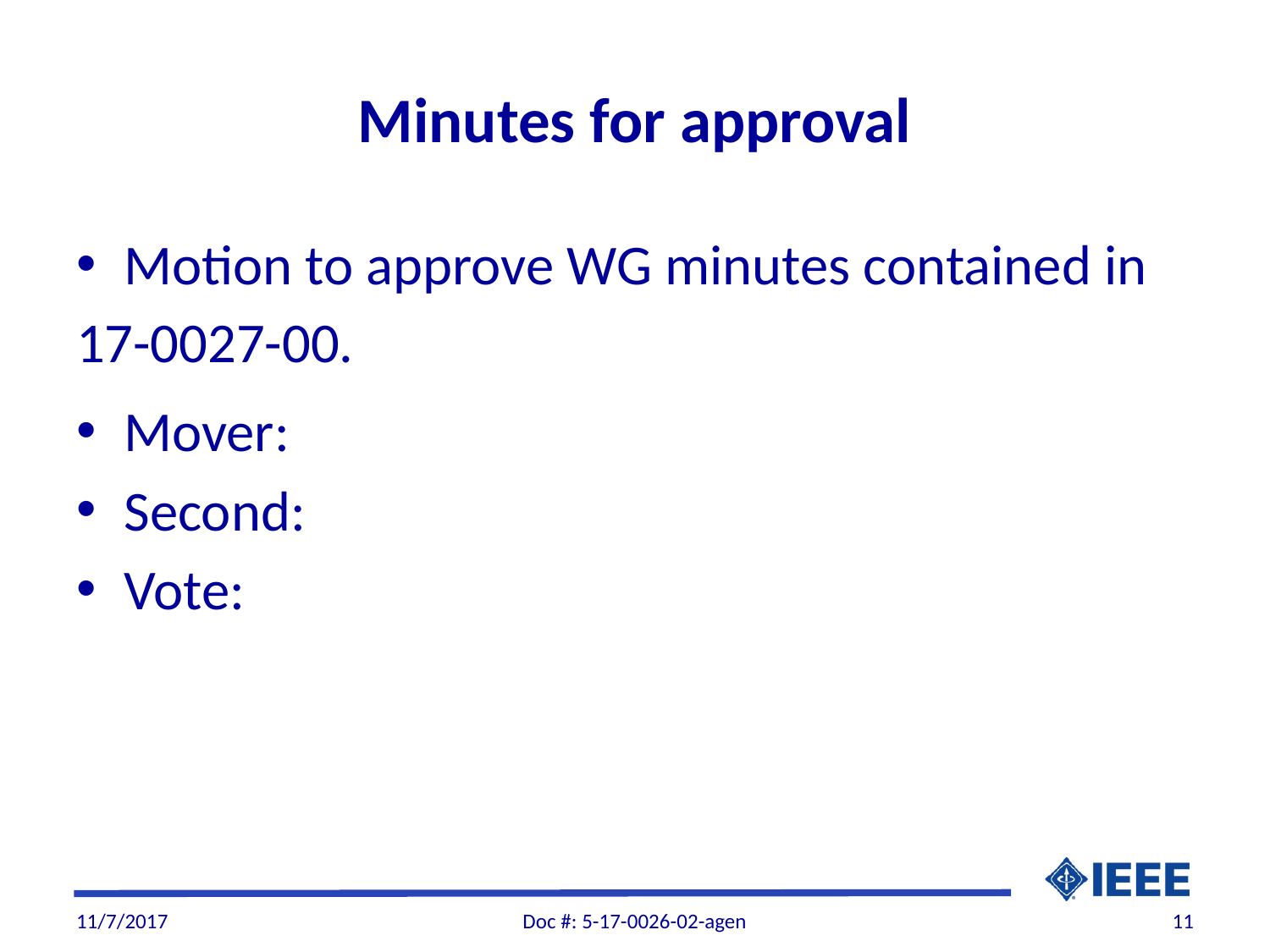

# Minutes for approval
Motion to approve WG minutes contained in
17-0027-00.
Mover:
Second:
Vote:

11/7/2017
Doc #: 5-17-0026-02-agen
11